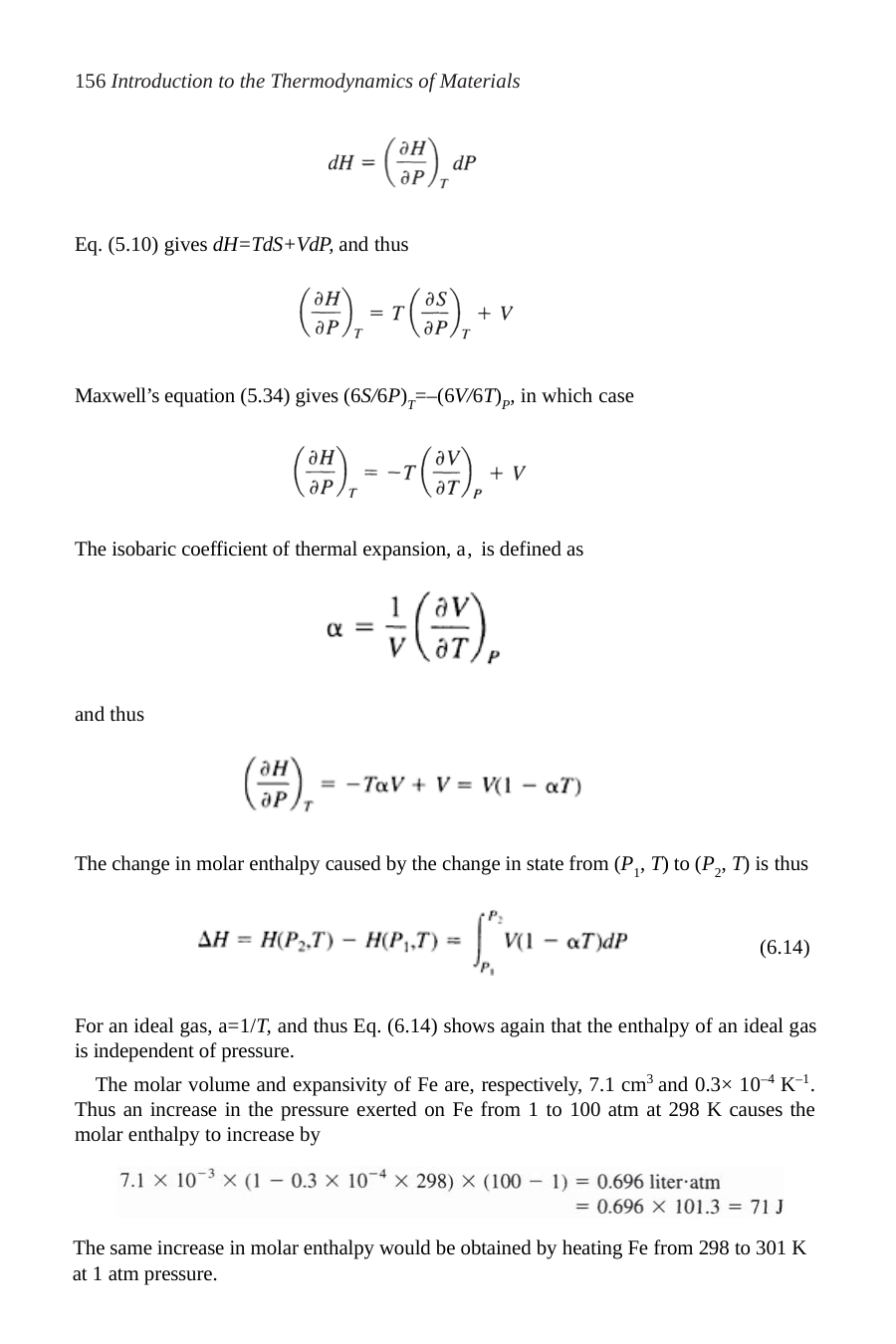

156 Introduction to the Thermodynamics of Materials

Eq. (5.10) gives dH=TdS+VdP, and thus

Maxwell’s equation (5.34) gives (6S/6P)T=–(6V/6T)P, in which case

The isobaric coefficient of thermal expansion, a, is defined as

and thus

The change in molar enthalpy caused by the change in state from (P1, T) to (P2, T) is thus

(6.14)

For an ideal gas, a=1/T, and thus Eq. (6.14) shows again that the enthalpy of an ideal gas  is independent of pressure.
The molar volume and expansivity of Fe are, respectively, 7.1 cm3 and 0.3× 10–4 K–1.  Thus an increase in the pressure exerted on Fe from 1 to 100 atm at 298 K causes the  molar enthalpy to increase by

The same increase in molar enthalpy would be obtained by heating Fe from 298 to 301 K  at 1 atm pressure.